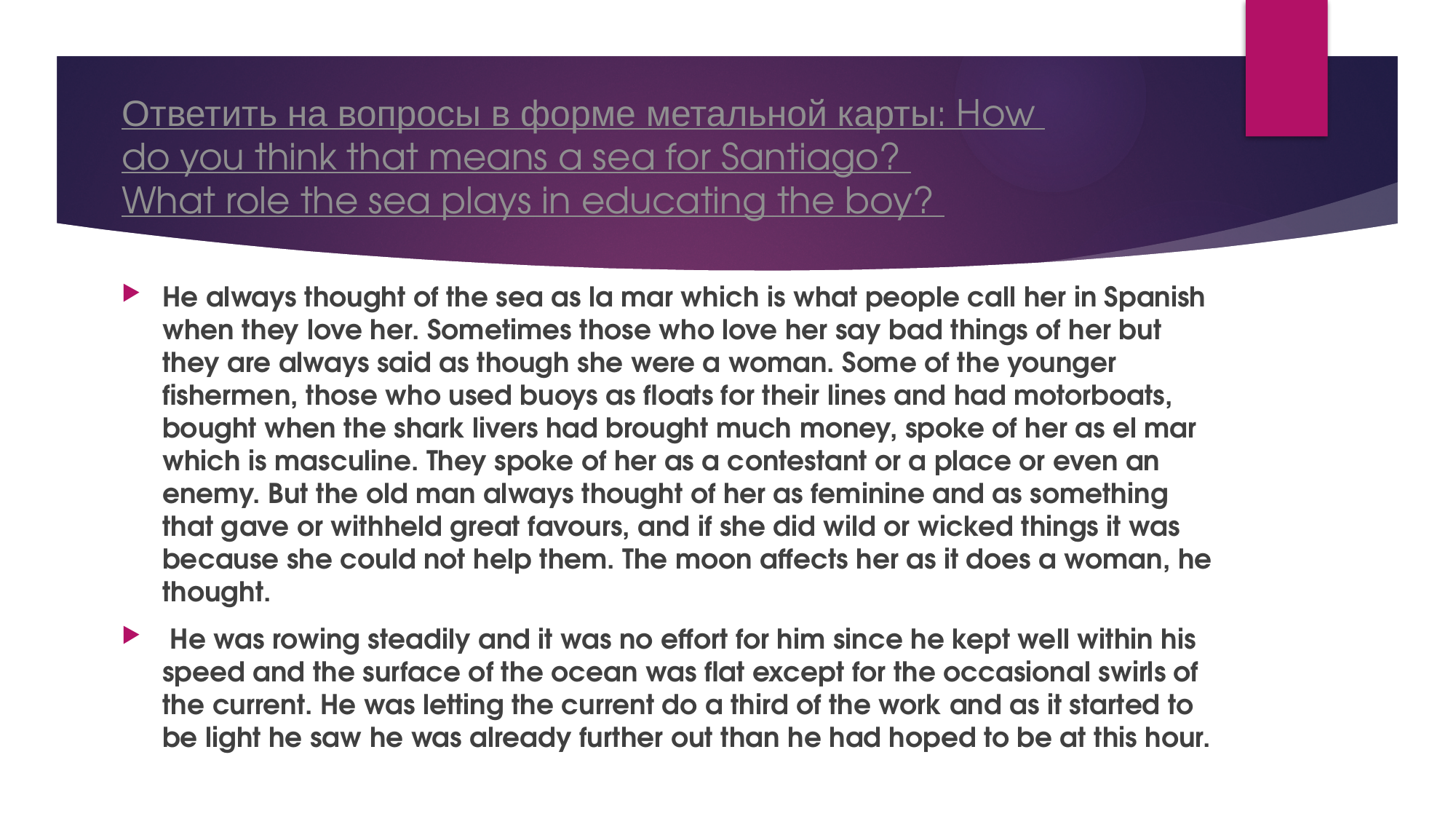

# Ответить на вопросы в форме метальной карты: How do you think that means a sea for Santiago? What role the sea plays in educating the boy?
He always thought of the sea as la mar which is what people call her in Spanish when they love her. Sometimes those who love her say bad things of her but they are always said as though she were a woman. Some of the younger fishermen, those who used buoys as floats for their lines and had motorboats, bought when the shark livers had brought much money, spoke of her as el mar which is masculine. They spoke of her as a contestant or a place or even an enemy. But the old man always thought of her as feminine and as something that gave or withheld great favours, and if she did wild or wicked things it was because she could not help them. The moon affects her as it does a woman, he thought.
 He was rowing steadily and it was no effort for him since he kept well within his speed and the surface of the ocean was flat except for the occasional swirls of the current. He was letting the current do a third of the work and as it started to be light he saw he was already further out than he had hoped to be at this hour.